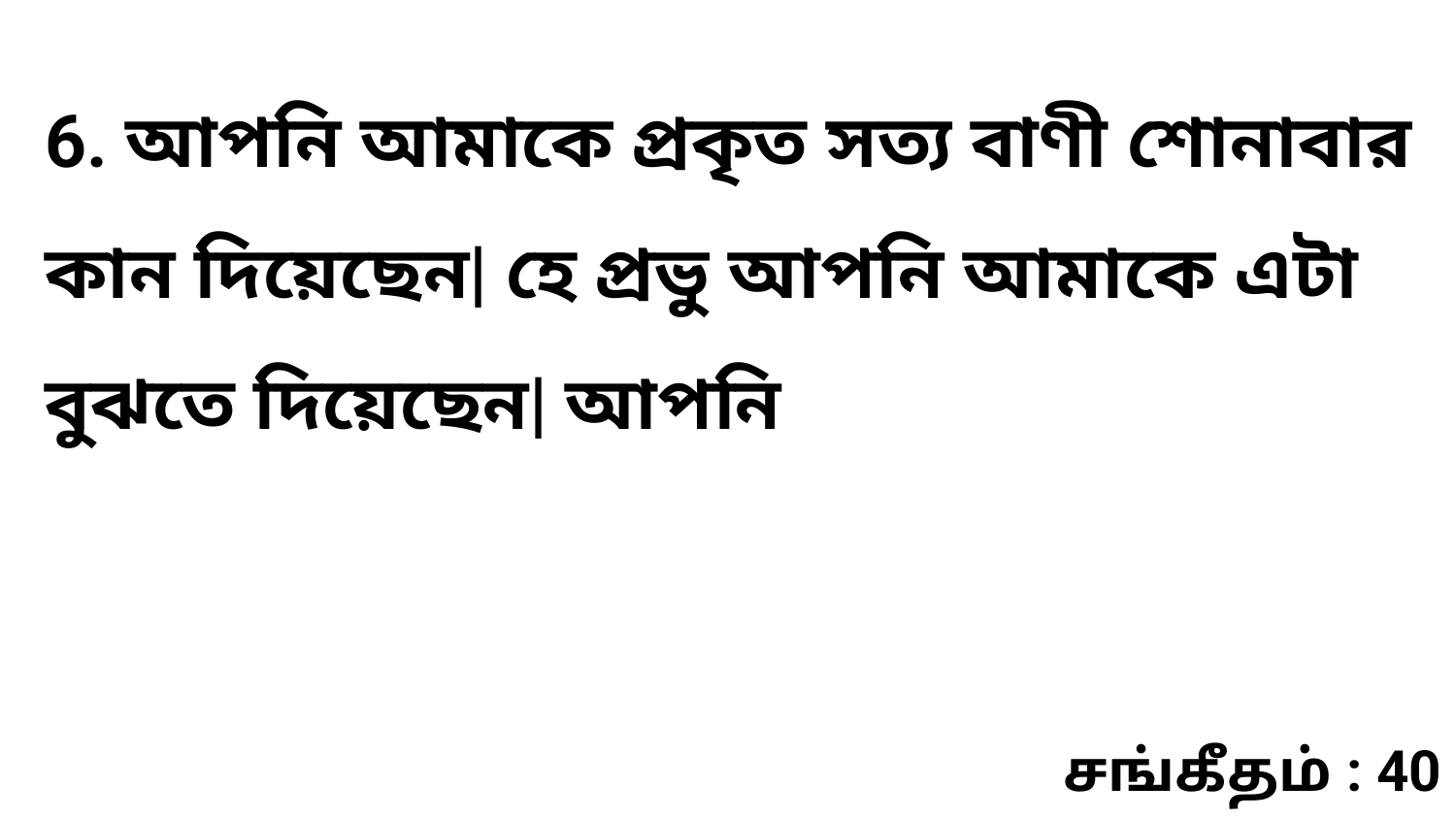

6. আপনি আমাকে প্রকৃত সত্য বাণী শোনাবার কান দিয়েছেন| হে প্রভু আপনি আমাকে এটা বুঝতে দিয়েছেন| আপনি
சங்கீதம் : 40